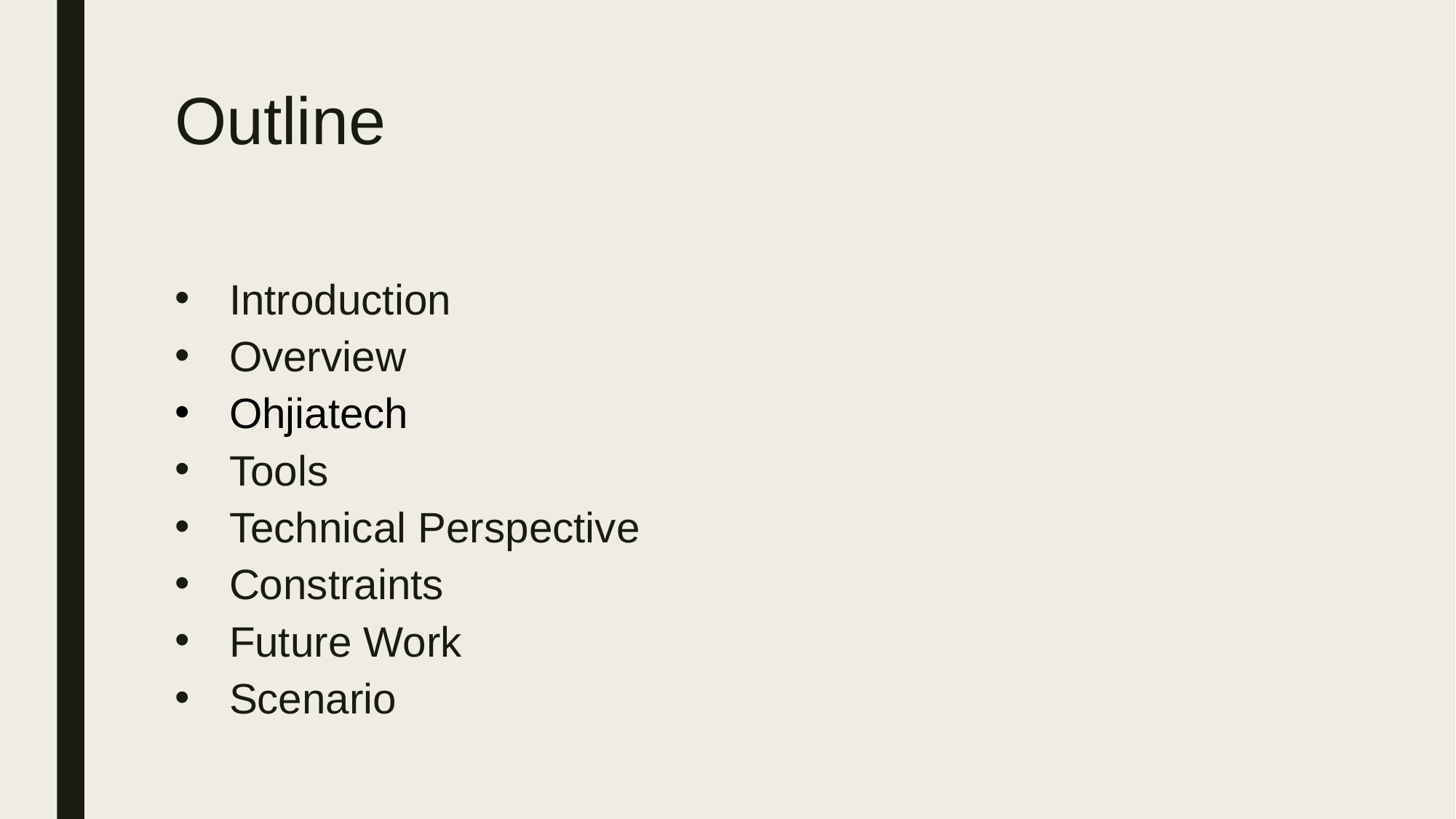

# Outline
Introduction
Overview
Ohjiatech
Tools
Technical Perspective
Constraints
Future Work
Scenario